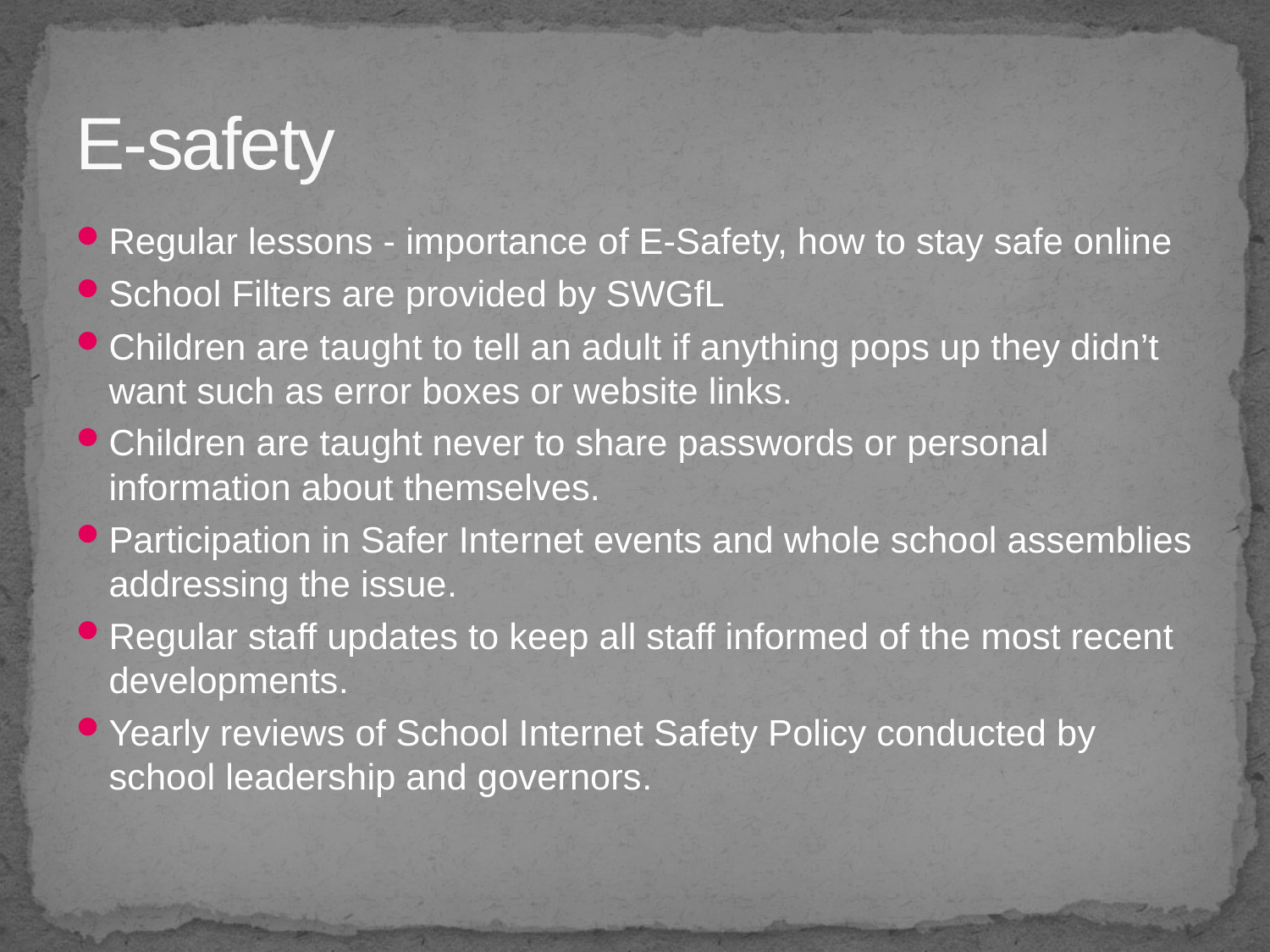

# E-safety
Regular lessons - importance of E-Safety, how to stay safe online​
School Filters are provided by SWGfL​
Children are taught to tell an adult if anything pops up they didn’t want such as error boxes or website links.
Children are taught never to share passwords or personal information about themselves.
Participation in Safer Internet events and whole school assemblies addressing the issue​.
Regular staff updates to keep all staff informed of the most recent developments​.
Yearly reviews of School Internet Safety Policy conducted by school leadership and governors​.